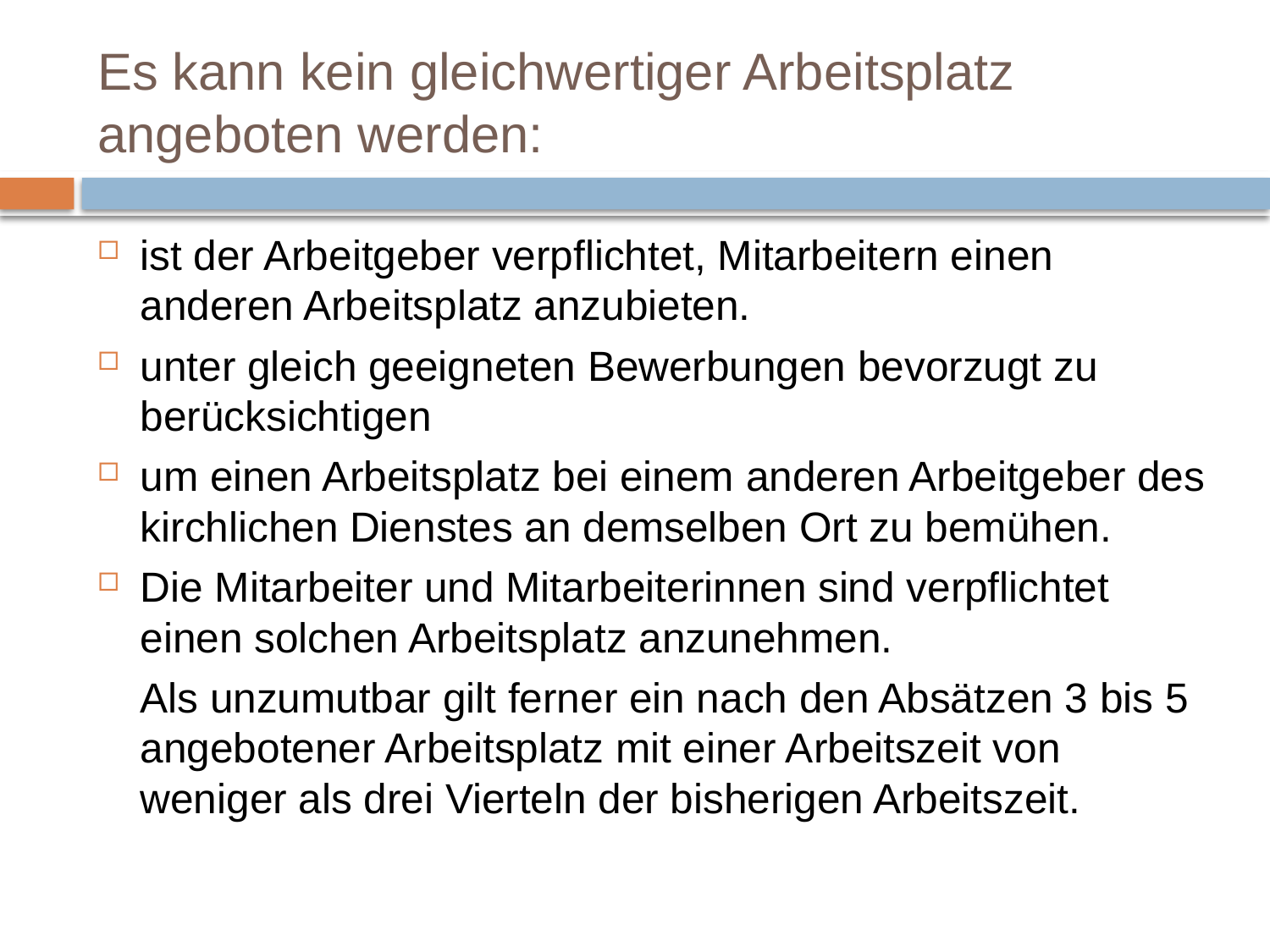

# Es kann kein gleichwertiger Arbeitsplatz angeboten werden:
ist der Arbeitgeber verpflichtet, Mitarbeitern einen anderen Arbeitsplatz anzubieten.
unter gleich geeigneten Bewerbungen bevorzugt zu berücksichtigen
um einen Arbeitsplatz bei einem anderen Arbeitgeber des kirchlichen Dienstes an demselben Ort zu bemühen.
Die Mitarbeiter und Mitarbeiterinnen sind verpflichtet einen solchen Arbeitsplatz anzunehmen.
	Als unzumutbar gilt ferner ein nach den Absätzen 3 bis 5 angebotener Arbeitsplatz mit einer Arbeitszeit von weniger als drei Vierteln der bisherigen Arbeitszeit.